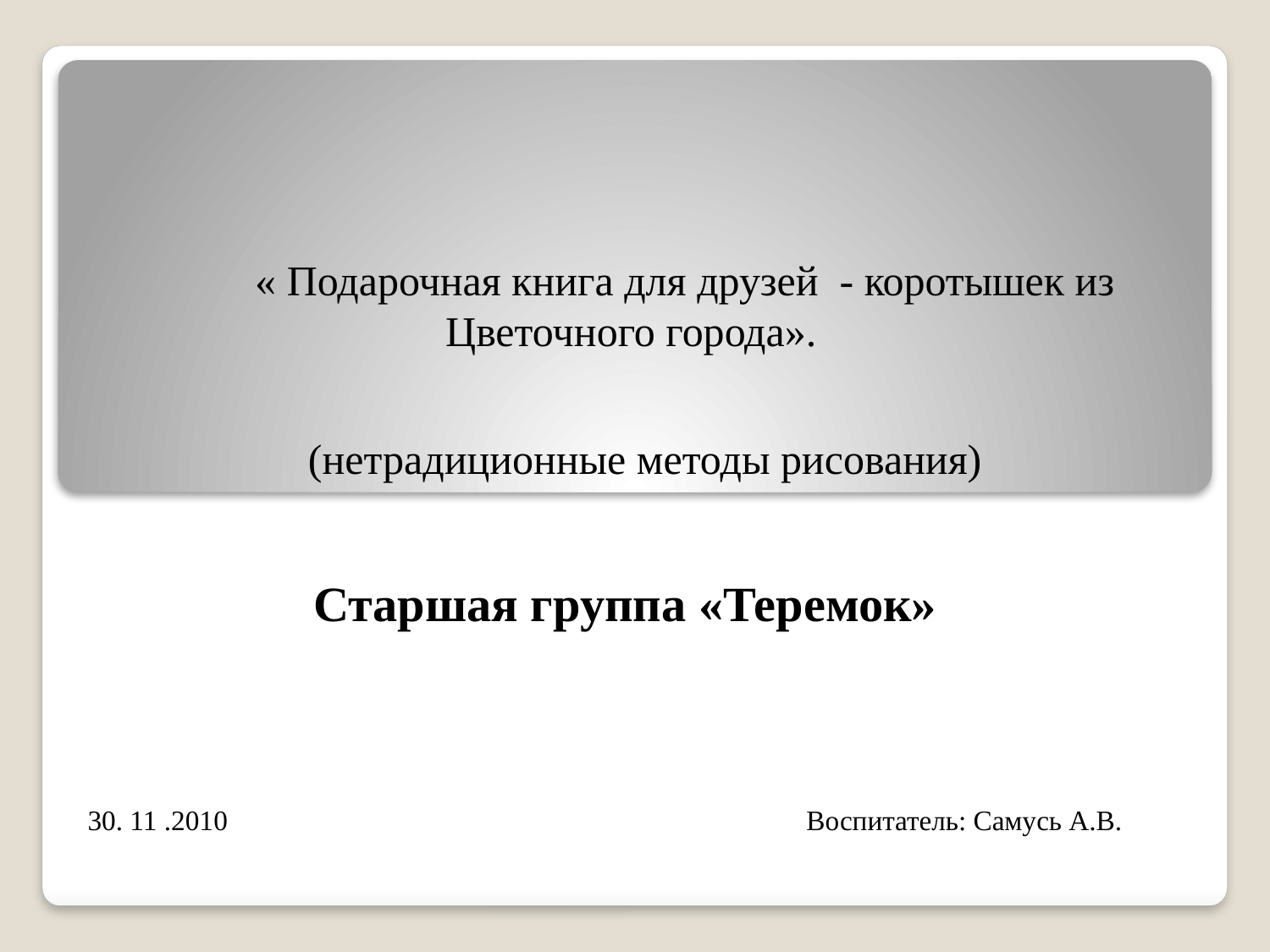

« Подарочная книга для друзей  - коротышек из
                               Цветочного города».
(нетрадиционные методы рисования)
Старшая группа «Теремок»

30. 11 .2010				            Воспитатель: Самусь А.В.